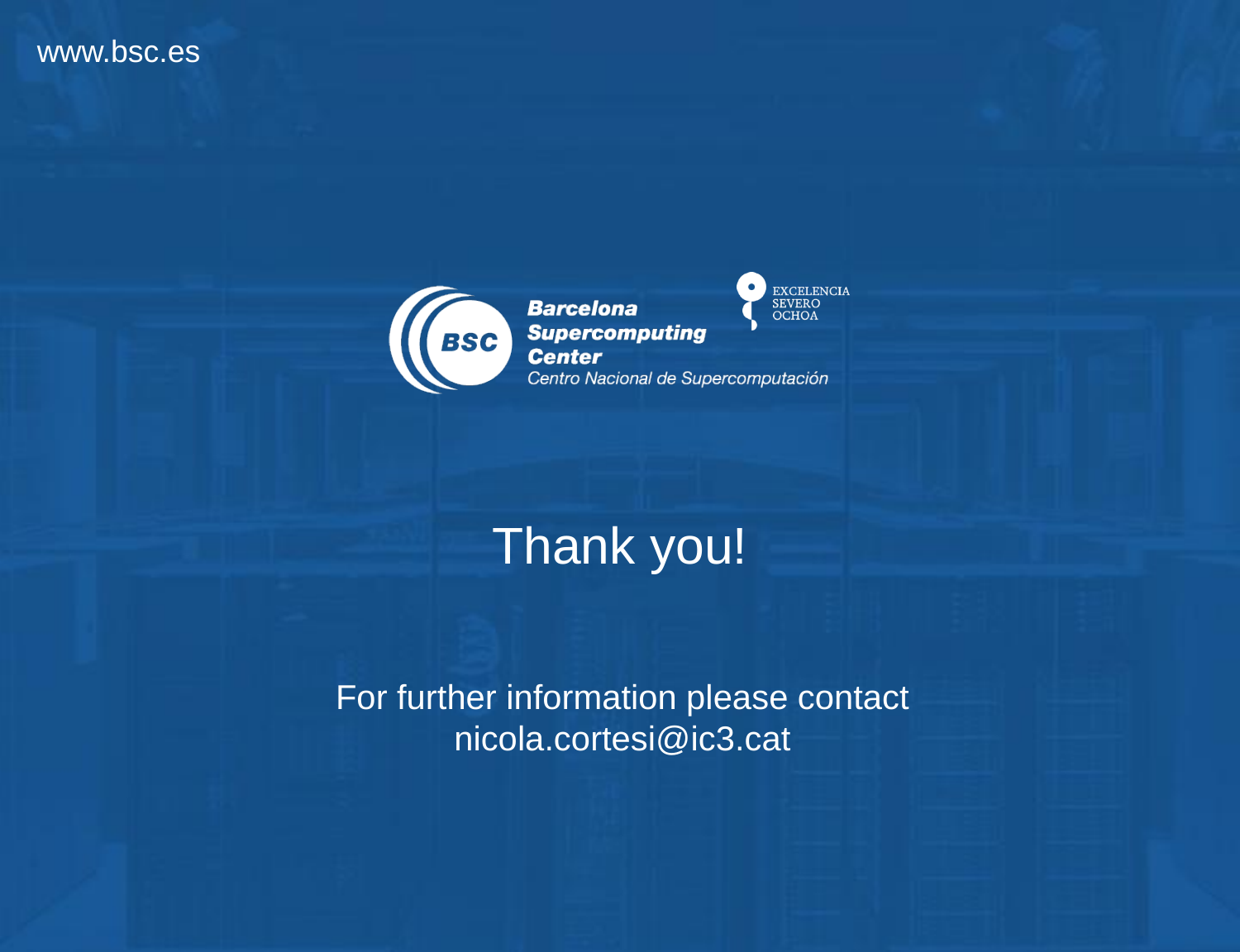

Thank you!
For further information please contact
nicola.cortesi@ic3.cat